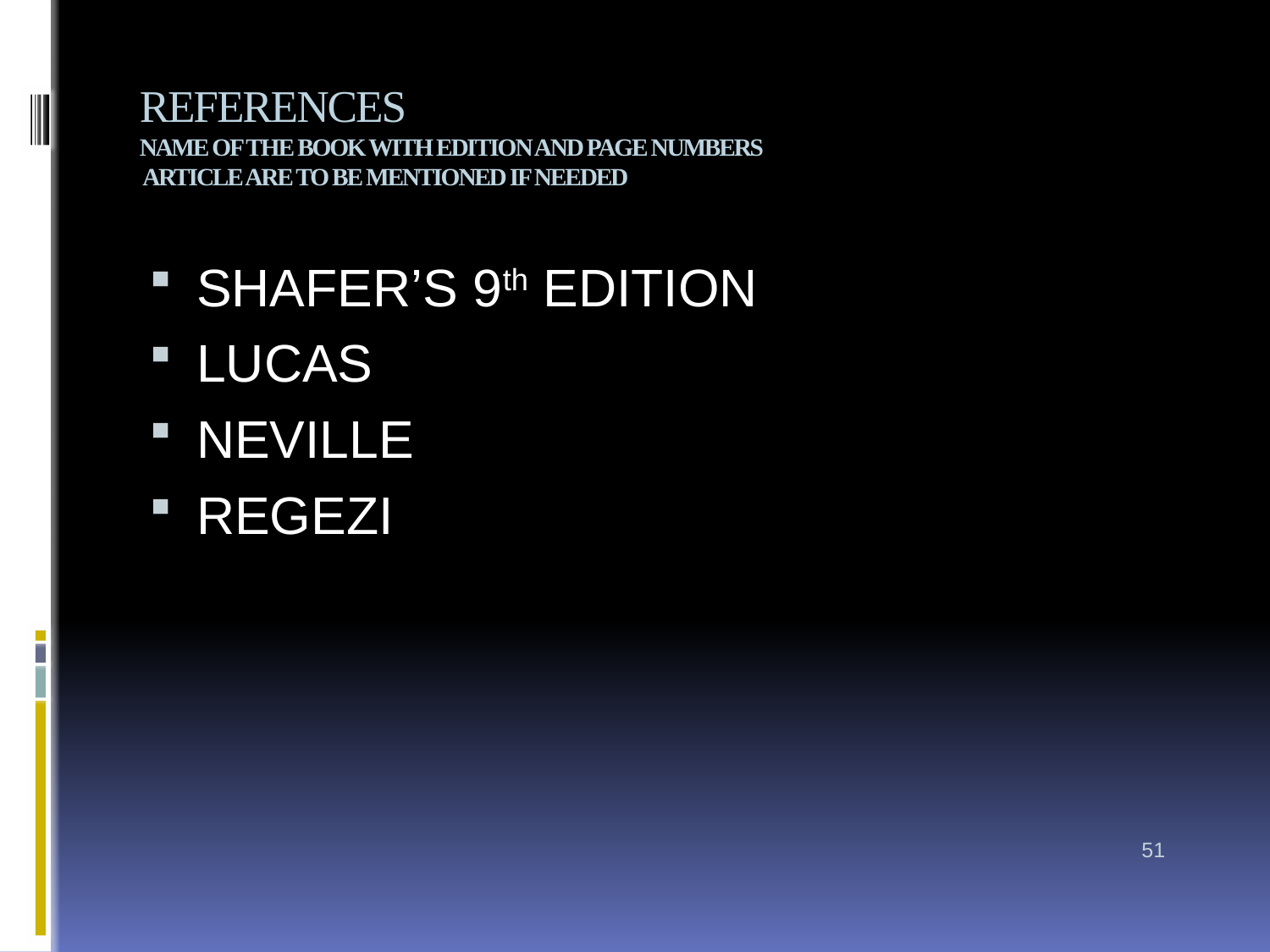

# REFERENCES NAME OF THE BOOK WITH EDITION AND PAGE NUMBERS ARTICLE ARE TO BE MENTIONED IF NEEDED
SHAFER’S 9th EDITION
LUCAS
NEVILLE
REGEZI

51